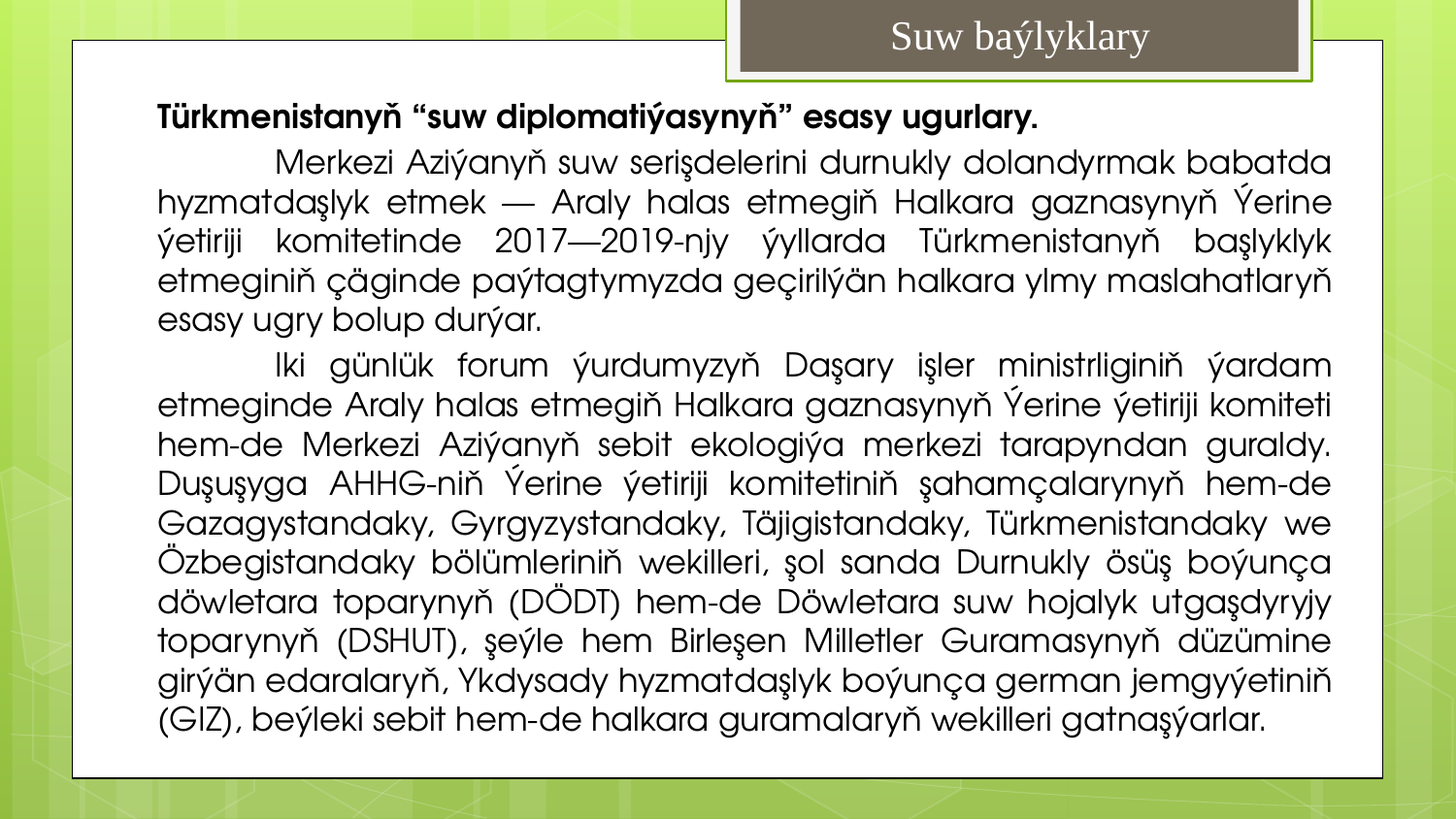

# Suw baýlyklary
Türkmenistanyň “suw diplomatiýasynyň” esasy ugurlary.
	Merkezi Aziýanyň suw serişdelerini durnukly dolandyrmak babatda hyzmatdaşlyk etmek — Araly halas etmegiň Halkara gaznasynyň Ýerine ýetiriji komitetinde 2017—2019-njy ýyllarda Türkmenistanyň başlyklyk etmeginiň çäginde paýtagtymyzda geçirilýän halkara ylmy maslahatlaryň esasy ugry bolup durýar.
	Iki günlük forum ýurdumyzyň Daşary işler ministrliginiň ýardam etmeginde Araly halas etmegiň Halkara gaznasynyň Ýerine ýetiriji komiteti hem-de Merkezi Aziýanyň sebit ekologiýa merkezi tarapyndan guraldy. Duşuşyga AHHG-niň Ýerine ýetiriji komitetiniň şahamçalarynyň hem-de Gazagystandaky, Gyrgyzystandaky, Täjigistandaky, Türkmenistandaky we Özbegistandaky bölümleriniň wekilleri, şol sanda Durnukly ösüş boýunça döwletara toparynyň (DÖDT) hem-de Döwletara suw hojalyk utgaşdyryjy toparynyň (DSHUT), şeýle hem Birleşen Milletler Guramasynyň düzümine girýän edaralaryň, Ykdysady hyzmatdaşlyk boýunça german jemgyýetiniň (GIZ), beýleki sebit hem-de halkara guramalaryň wekilleri gatnaşýarlar.